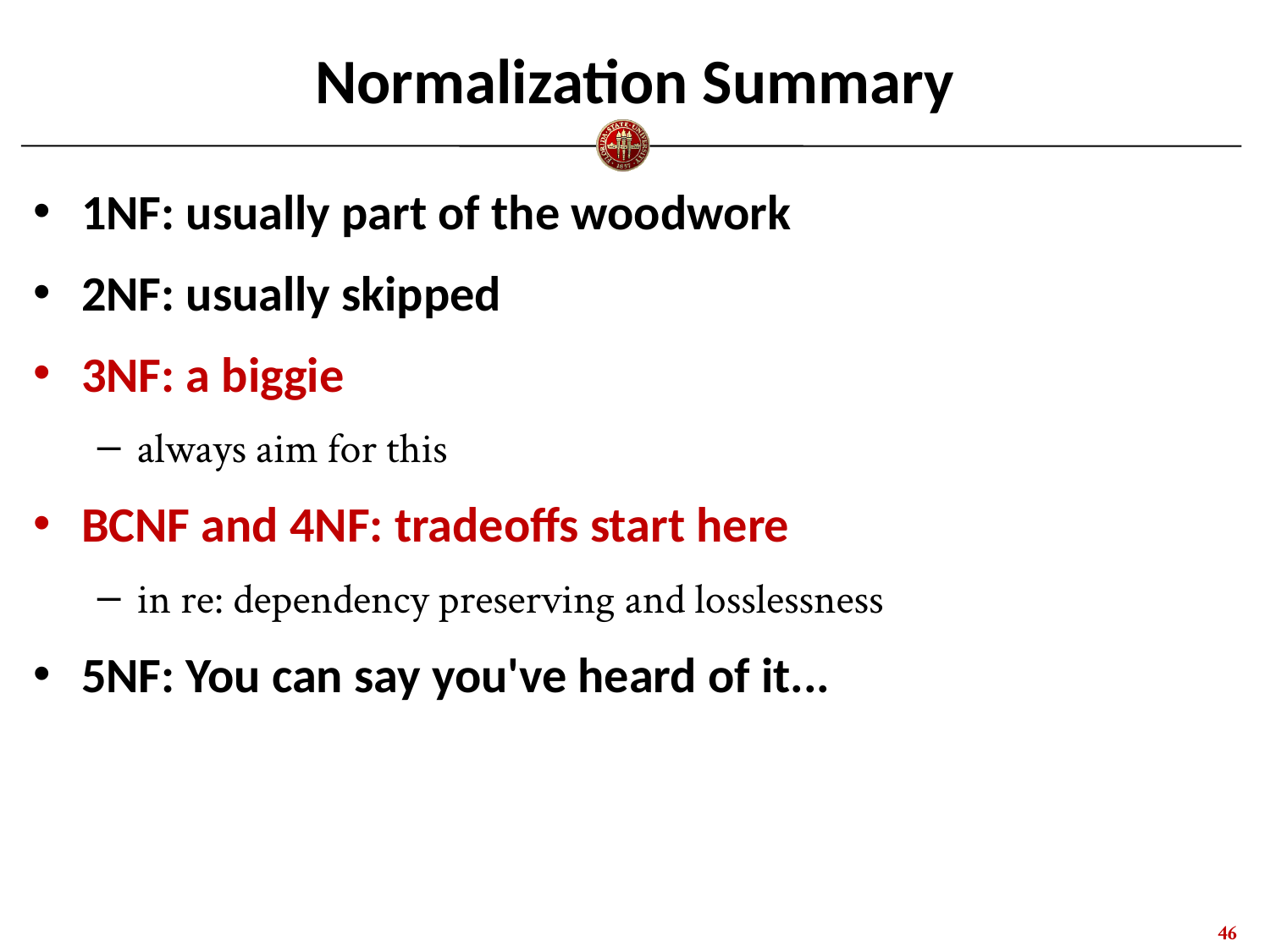

# Normalization Summary
1NF: usually part of the woodwork
2NF: usually skipped
3NF: a biggie
always aim for this
BCNF and 4NF: tradeoffs start here
in re: dependency preserving and losslessness
5NF: You can say you've heard of it...
46